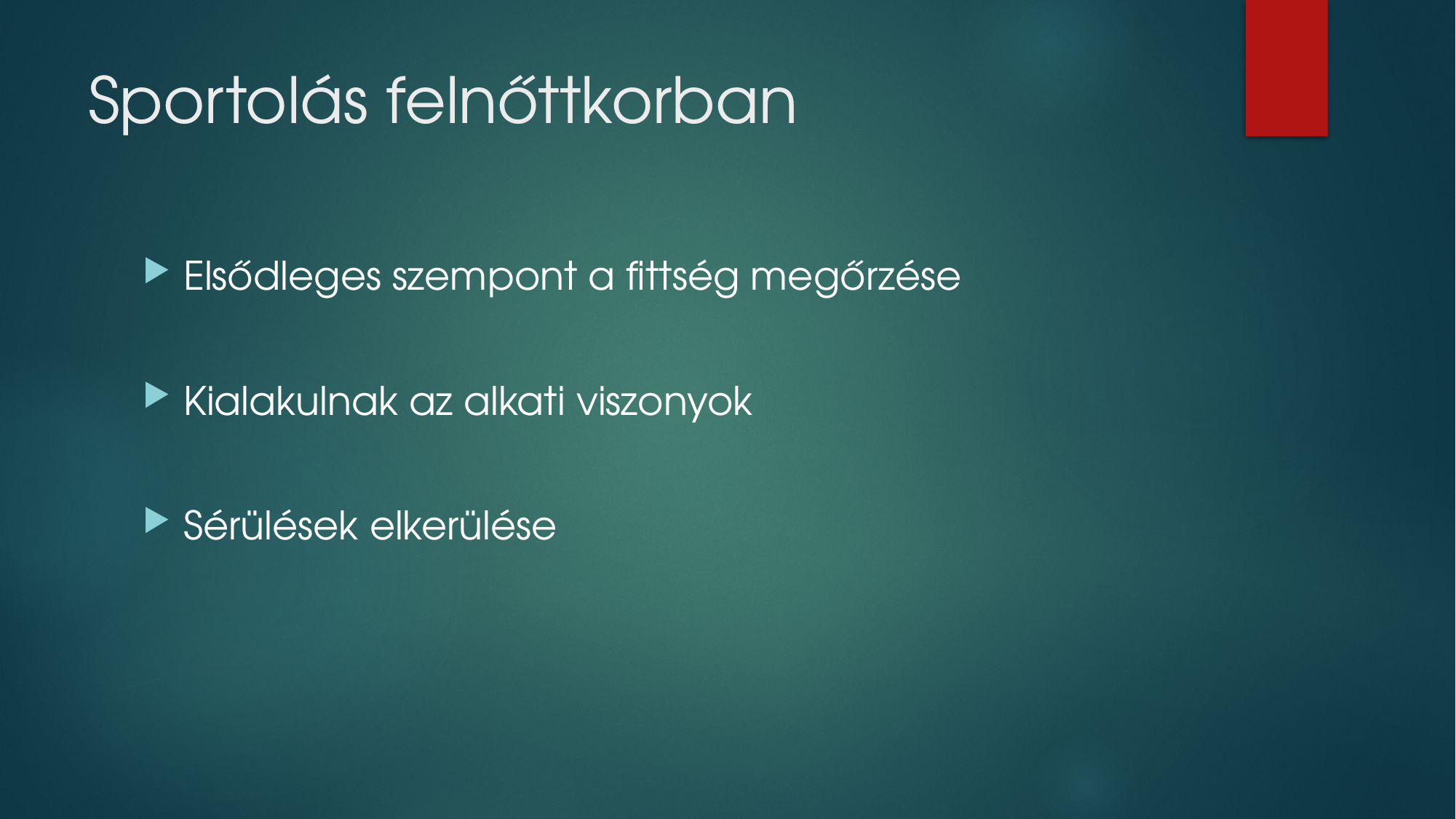

# Sportolás felnőttkorban
Elsődleges szempont a fittség megőrzése

Kialakulnak az alkati viszonyok

Sérülések elkerülése